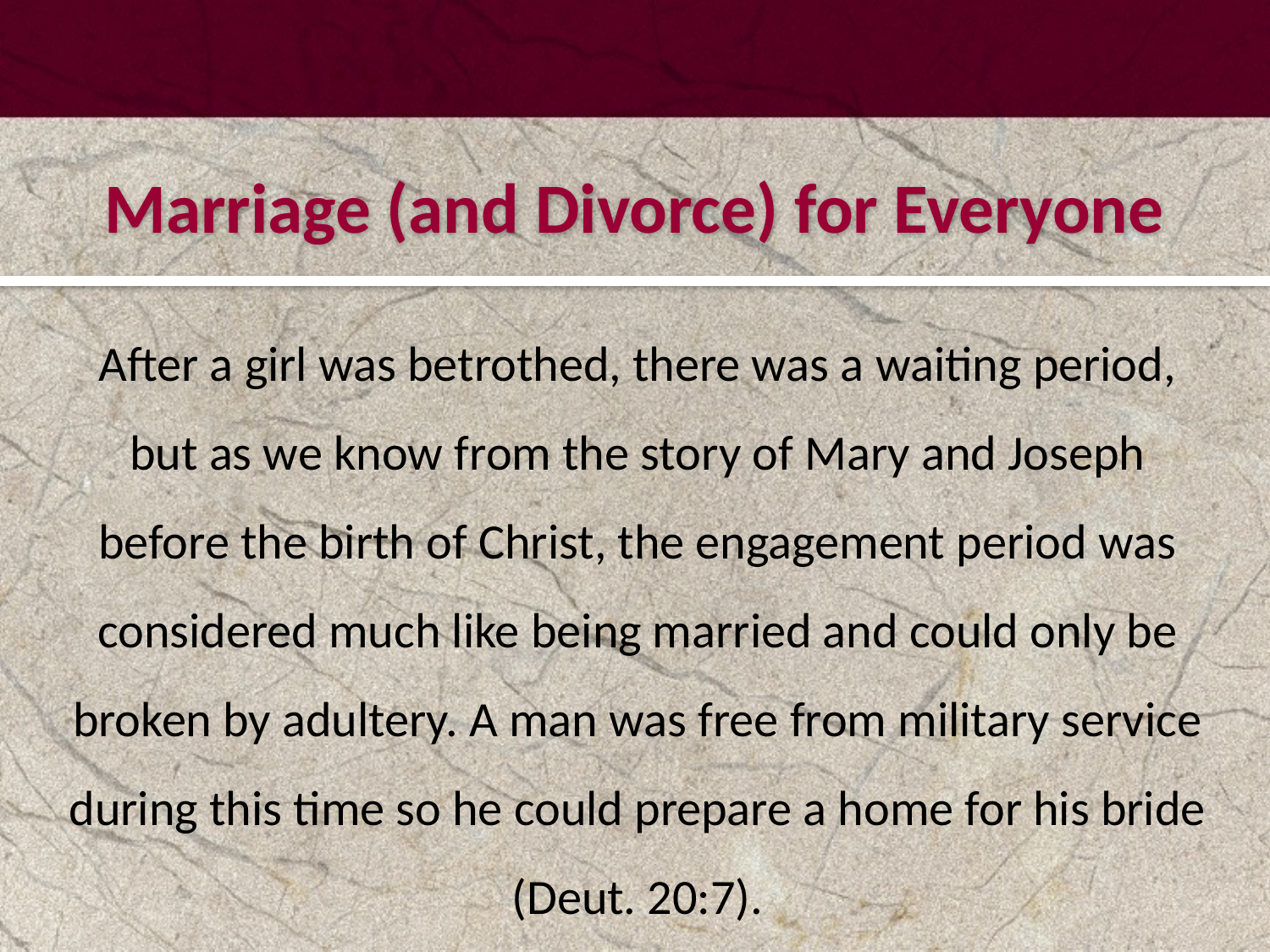

#
Marriage (and Divorce) for Everyone

After a girl was betrothed, there was a waiting period, but as we know from the story of Mary and Joseph before the birth of Christ, the engagement period was considered much like being married and could only be broken by adultery. A man was free from military service during this time so he could prepare a home for his bride (Deut. 20:7).